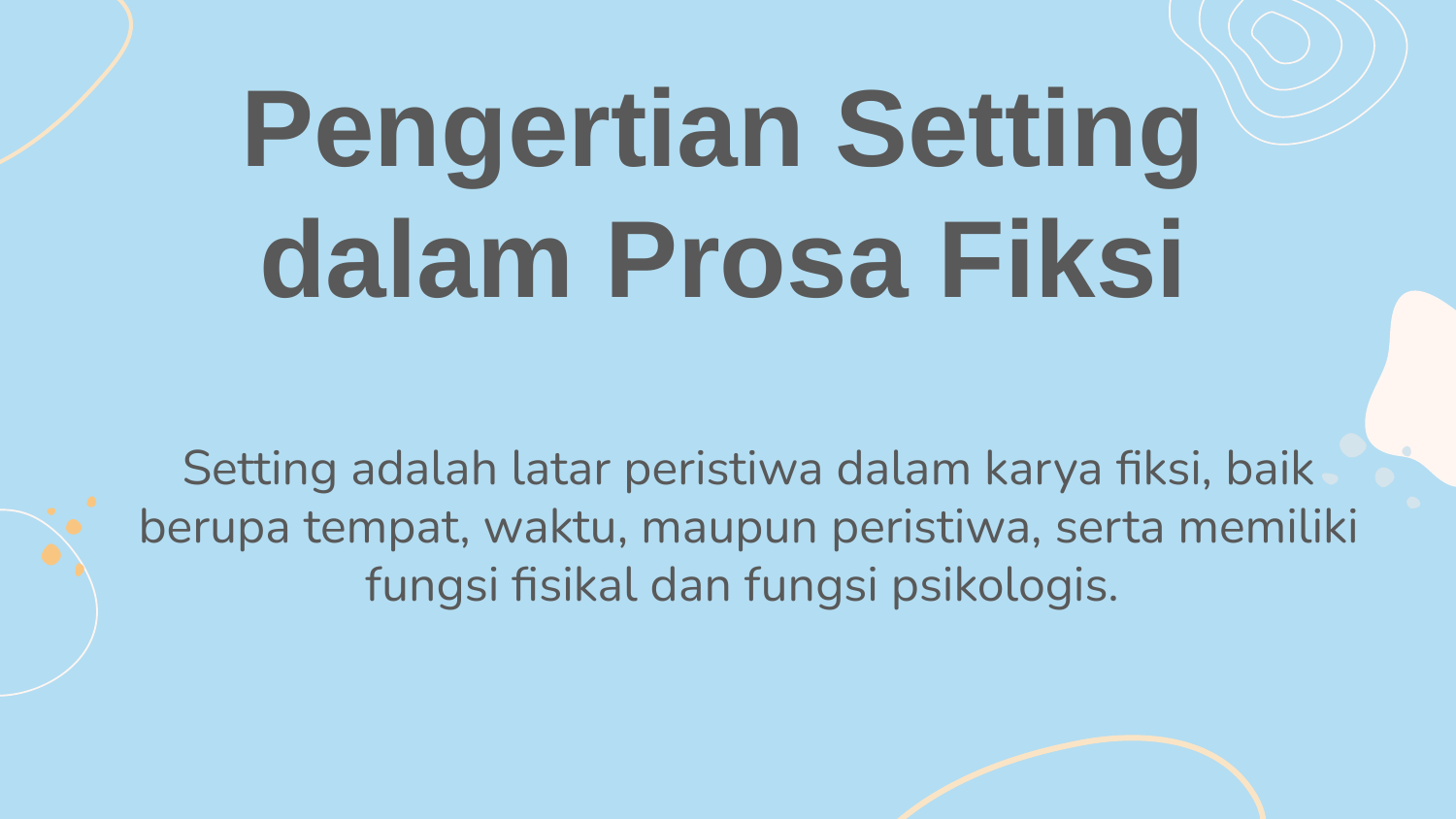

# Pengertian Setting dalam Prosa Fiksi

Setting adalah latar peristiwa dalam karya fiksi, baik berupa tempat, waktu, maupun peristiwa, serta memiliki fungsi fisikal dan fungsi psikologis.